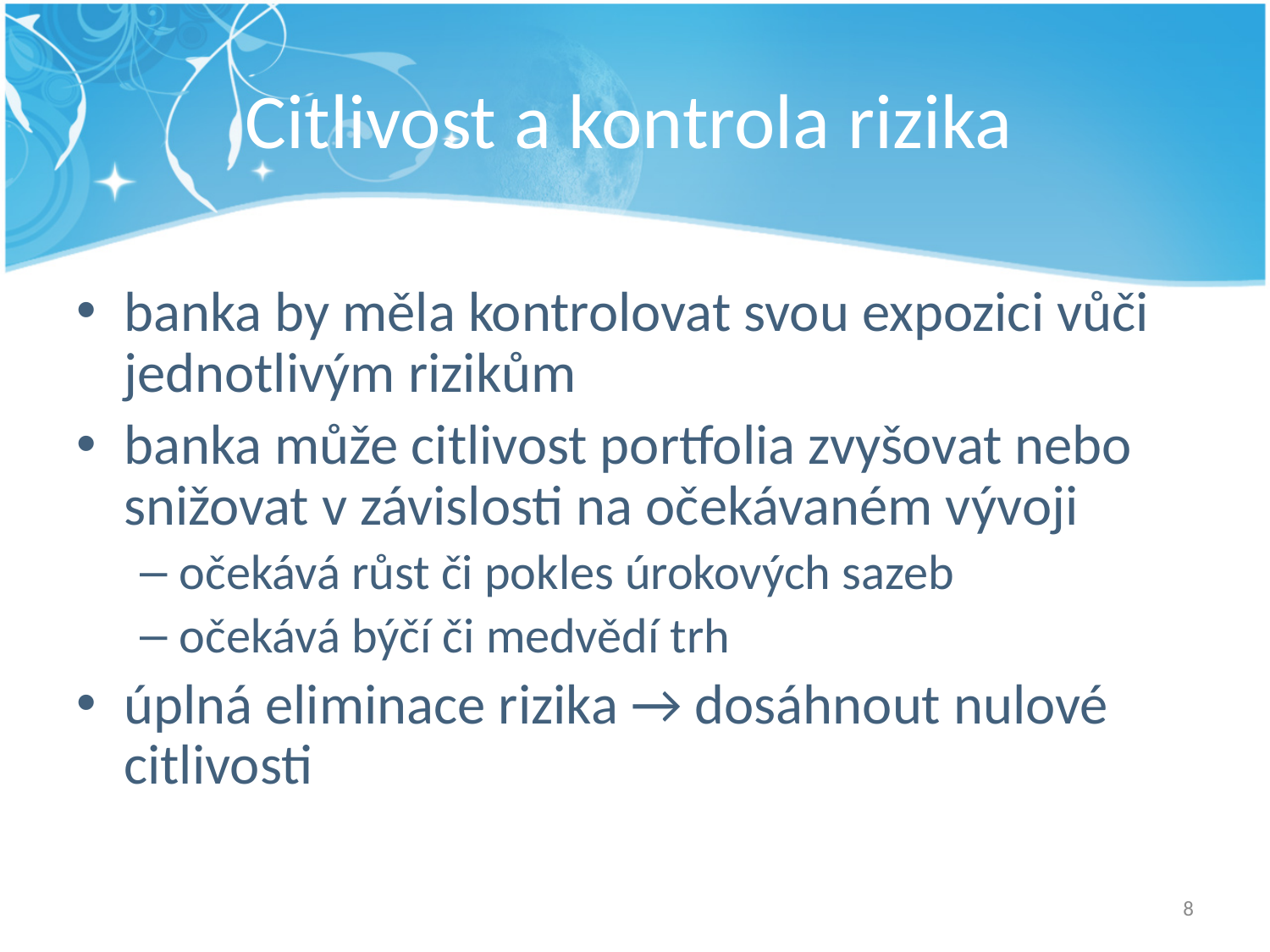

# Citlivost a kontrola rizika
banka by měla kontrolovat svou expozici vůči jednotlivým rizikům
banka může citlivost portfolia zvyšovat nebo snižovat v závislosti na očekávaném vývoji
očekává růst či pokles úrokových sazeb
očekává býčí či medvědí trh
úplná eliminace rizika → dosáhnout nulové citlivosti

8